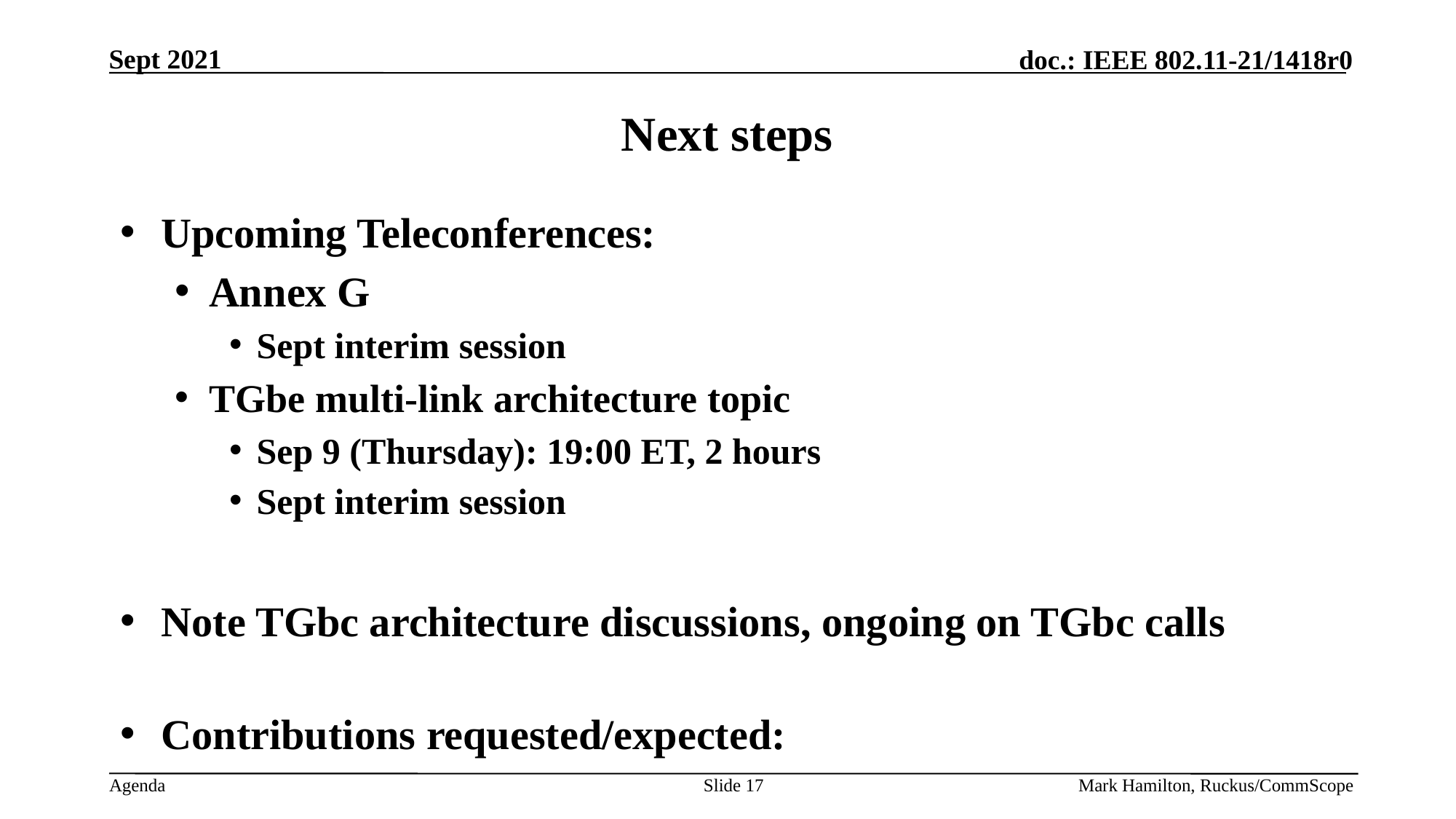

# Next steps
Upcoming Teleconferences:
Annex G
Sept interim session
TGbe multi-link architecture topic
Sep 9 (Thursday): 19:00 ET, 2 hours
Sept interim session

Note TGbc architecture discussions, ongoing on TGbc calls

Contributions requested/expected:

Slide 17